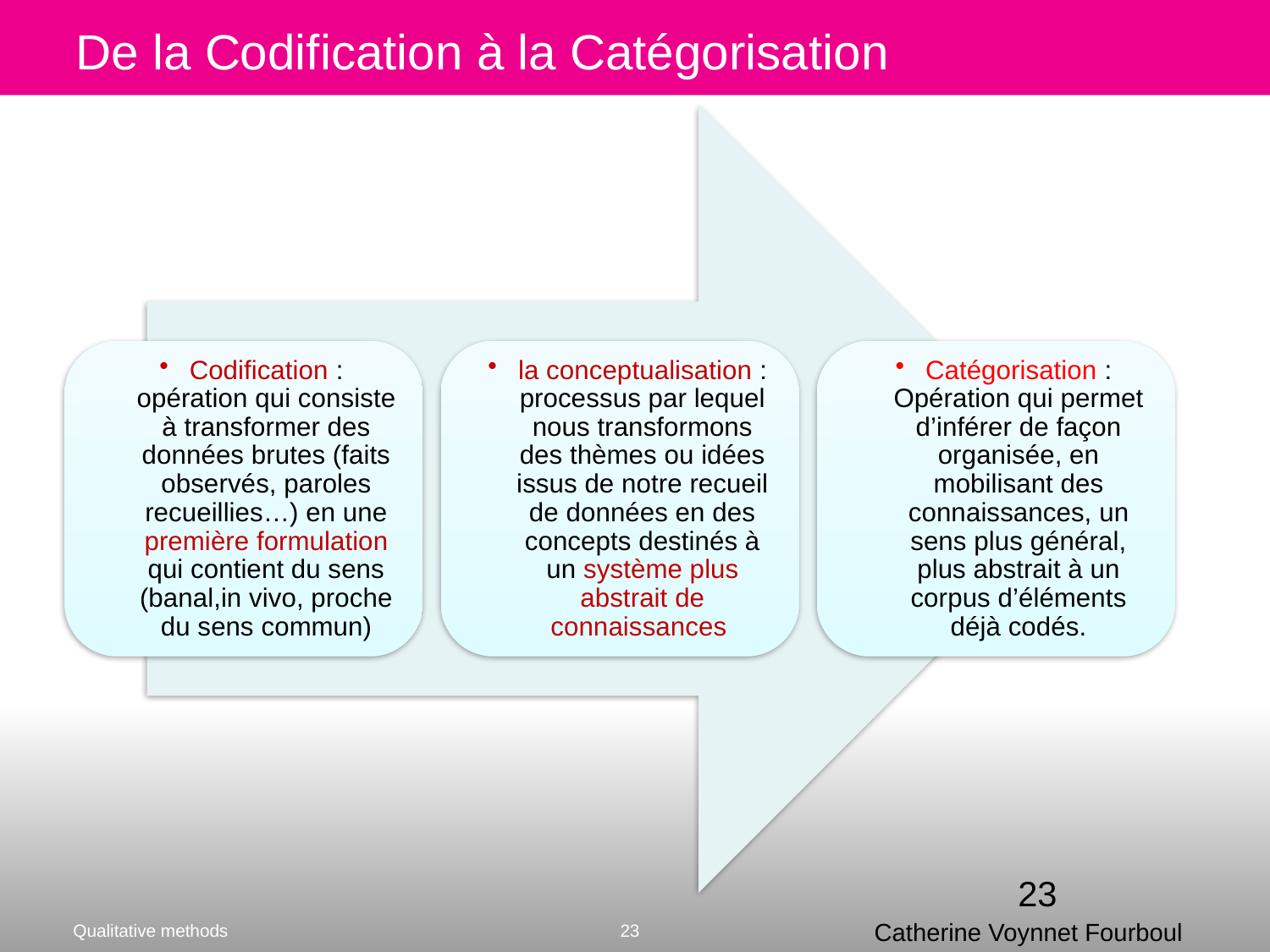

# De la Codification à la Catégorisation
Codification : opération qui consiste à transformer des données brutes (faits observés, paroles recueillies…) en une première formulation qui contient du sens (banal,in vivo, proche du sens commun)
la conceptualisation : processus par lequel nous transformons des thèmes ou idées issus de notre recueil de données en des concepts destinés à un système plus abstrait de connaissances
Catégorisation : Opération qui permet d’inférer de façon organisée, en mobilisant des connaissances, un sens plus général, plus abstrait à un corpus d’éléments déjà codés.
23